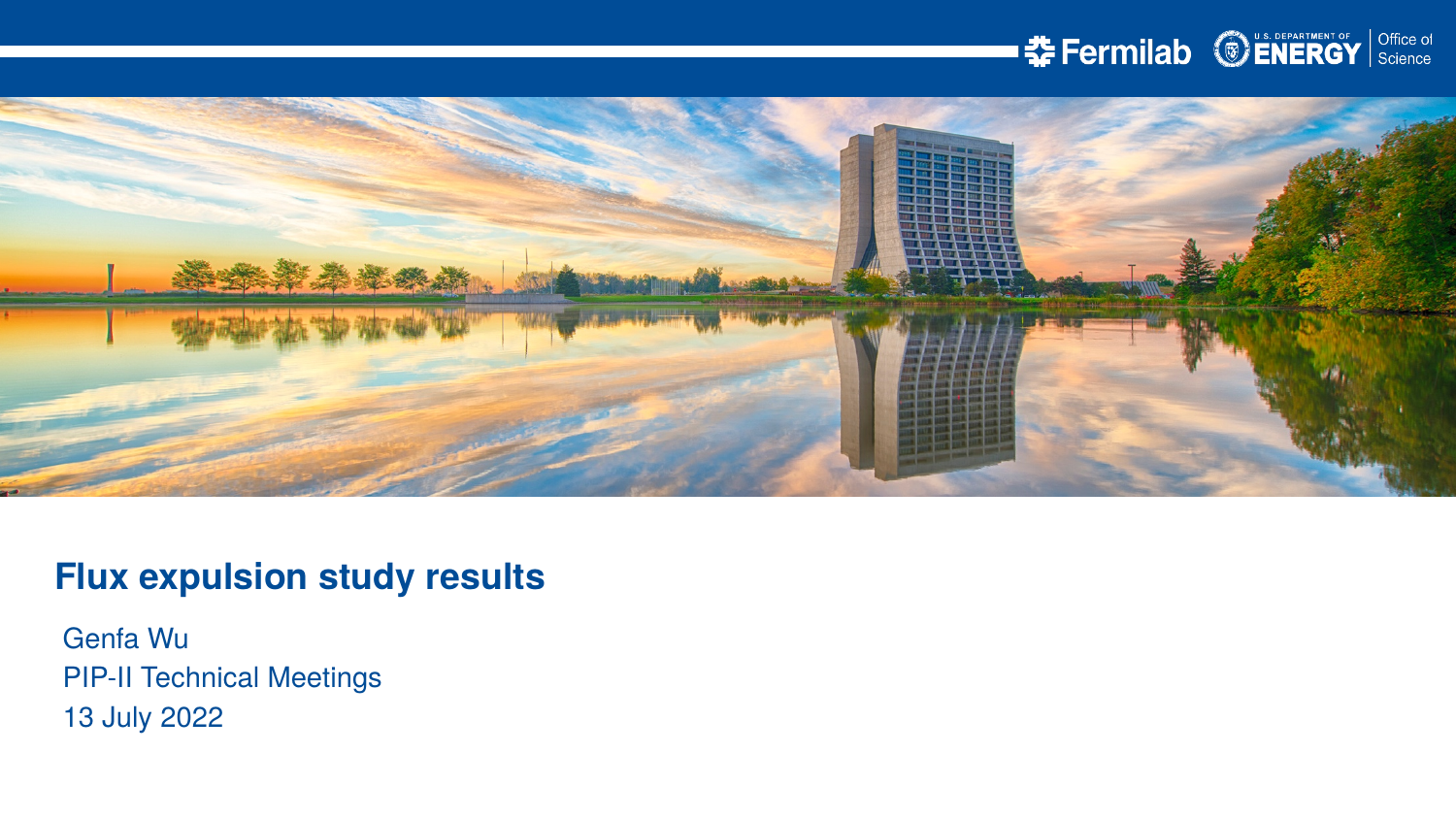

Flux expulsion study results
Genfa Wu
PIP-II Technical Meetings
13 July 2022